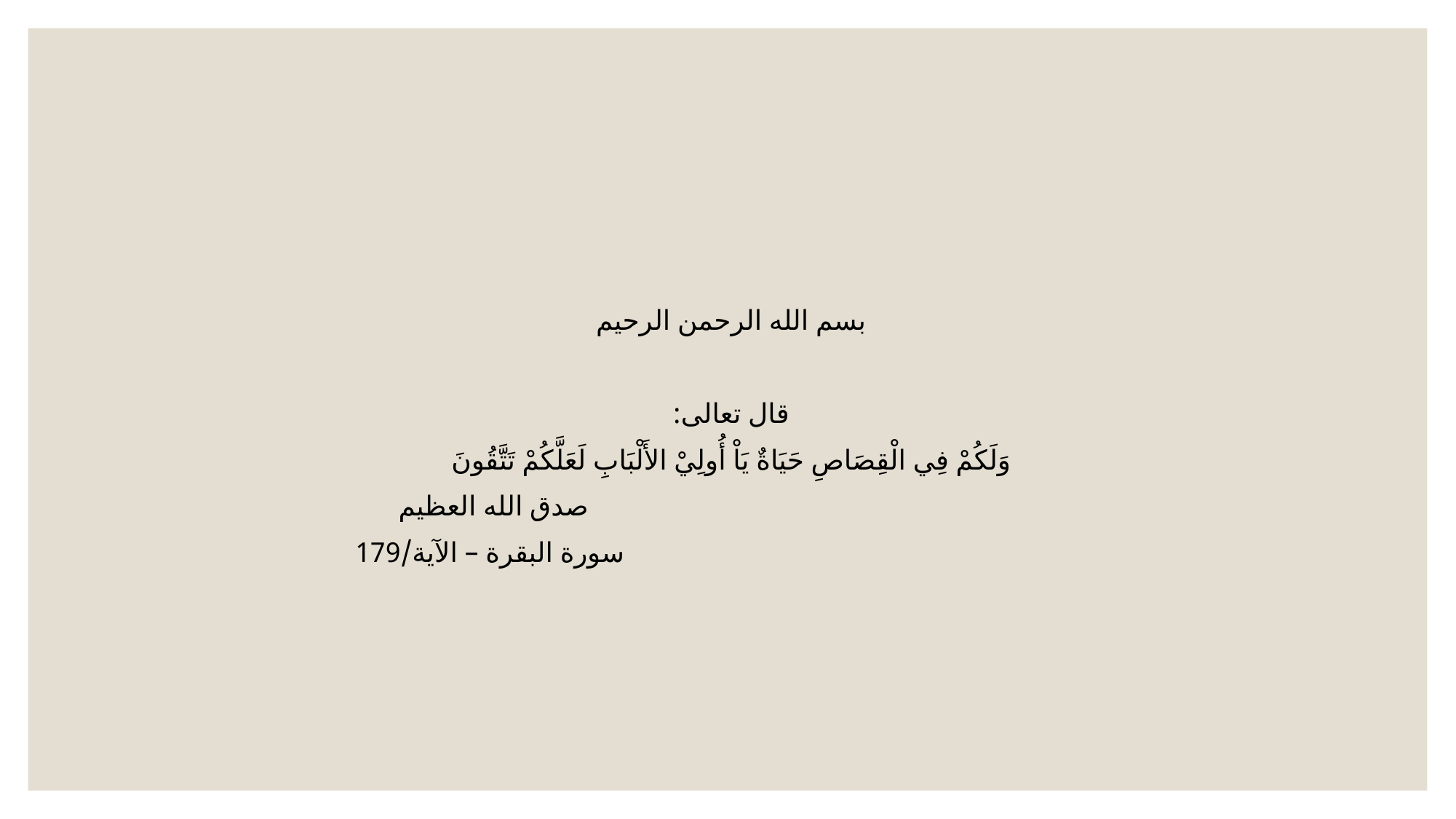

بسم الله الرحمن الرحيم

قال تعالى:
وَلَكُمْ فِي الْقِصَاصِ حَيَاةٌ يَاْ أُولِيْ الأَلْبَابِ لَعَلَّكُمْ تَتَّقُونَ
                                                                  صدق الله العظيم
                                                                   سورة البقرة – الآية/179